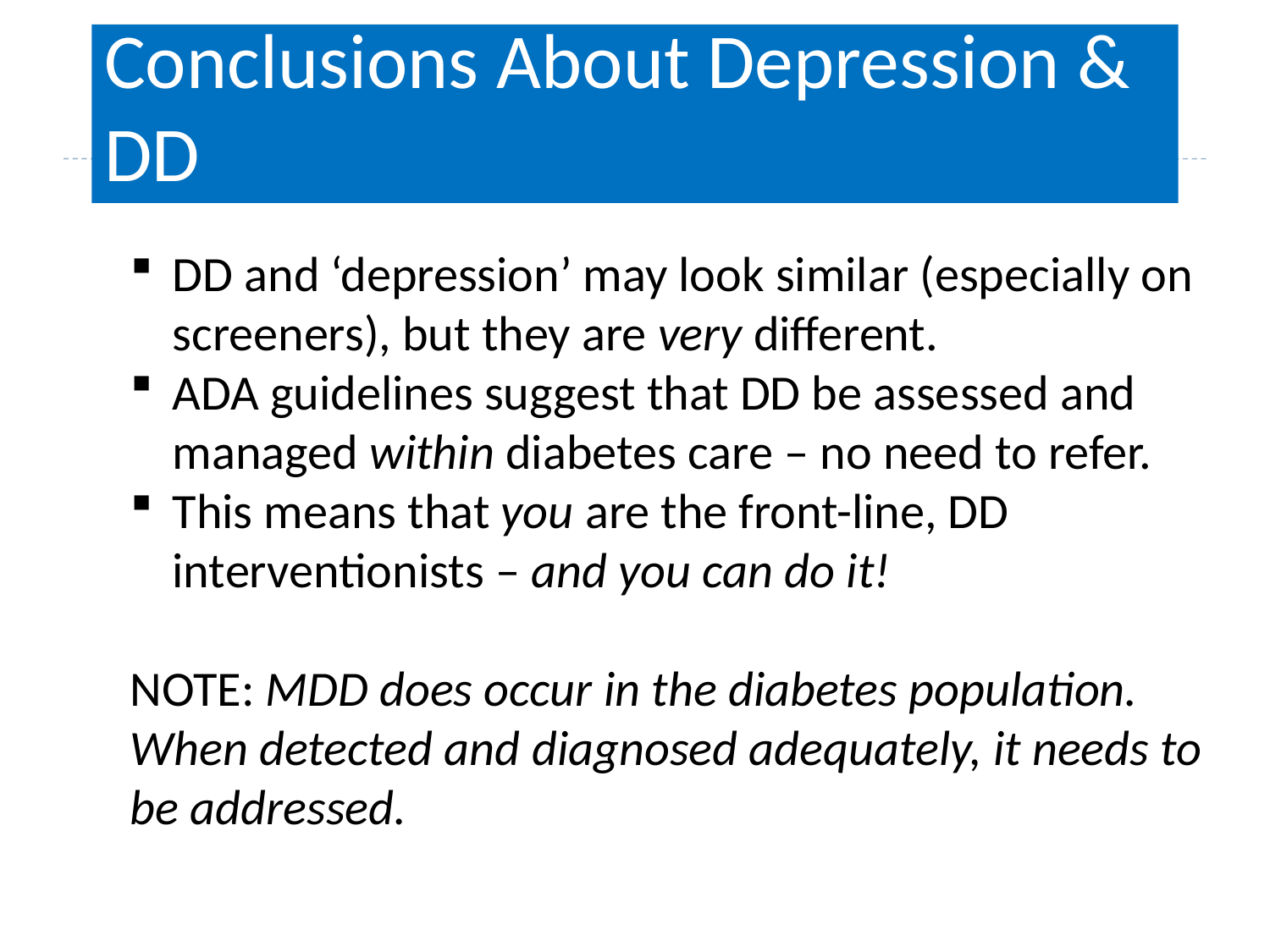

# Conclusions About Depression & DD
DD and ‘depression’ may look similar (especially on screeners), but they are very different.
ADA guidelines suggest that DD be assessed and managed within diabetes care – no need to refer.
This means that you are the front-line, DD interventionists – and you can do it!

NOTE: MDD does occur in the diabetes population. When detected and diagnosed adequately, it needs to be addressed.